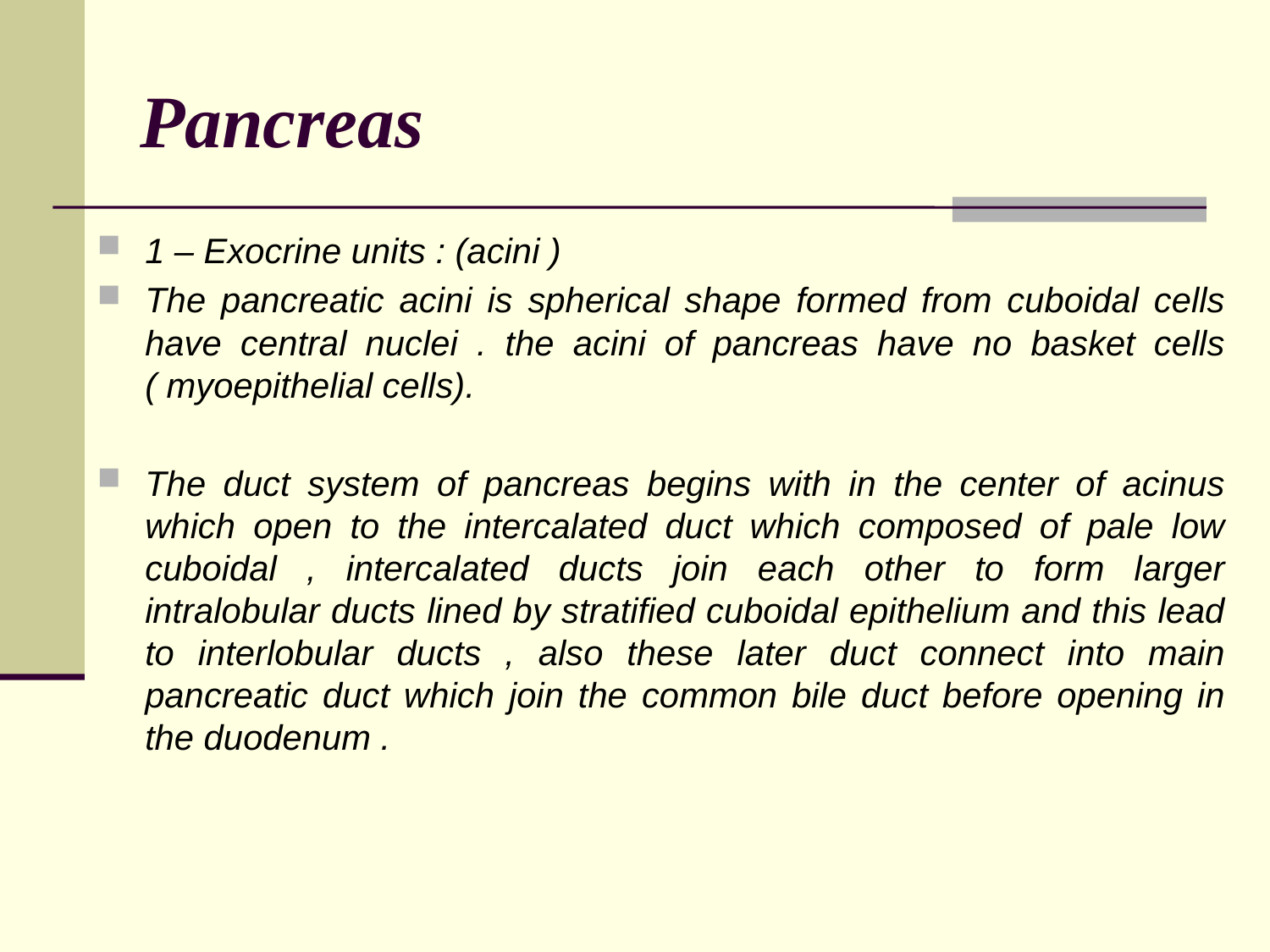

# Pancreas
1 – Exocrine units : (acini )
The pancreatic acini is spherical shape formed from cuboidal cells have central nuclei . the acini of pancreas have no basket cells ( myoepithelial cells).

The duct system of pancreas begins with in the center of acinus which open to the intercalated duct which composed of pale low cuboidal , intercalated ducts join each other to form larger intralobular ducts lined by stratified cuboidal epithelium and this lead to interlobular ducts , also these later duct connect into main pancreatic duct which join the common bile duct before opening in the duodenum .